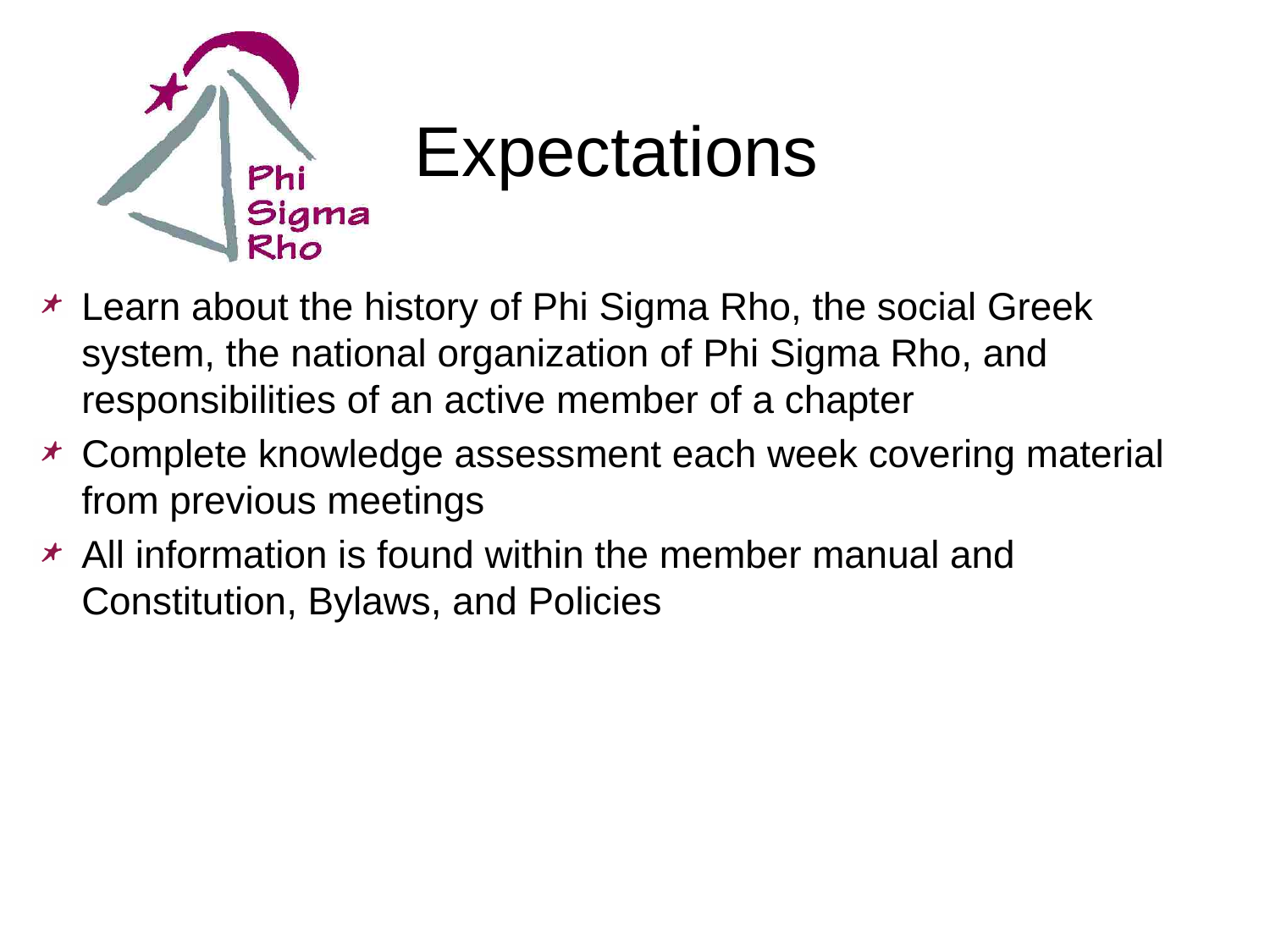

# Expectations
Learn about the history of Phi Sigma Rho, the social Greek system, the national organization of Phi Sigma Rho, and responsibilities of an active member of a chapter
Complete knowledge assessment each week covering material from previous meetings
All information is found within the member manual and Constitution, Bylaws, and Policies